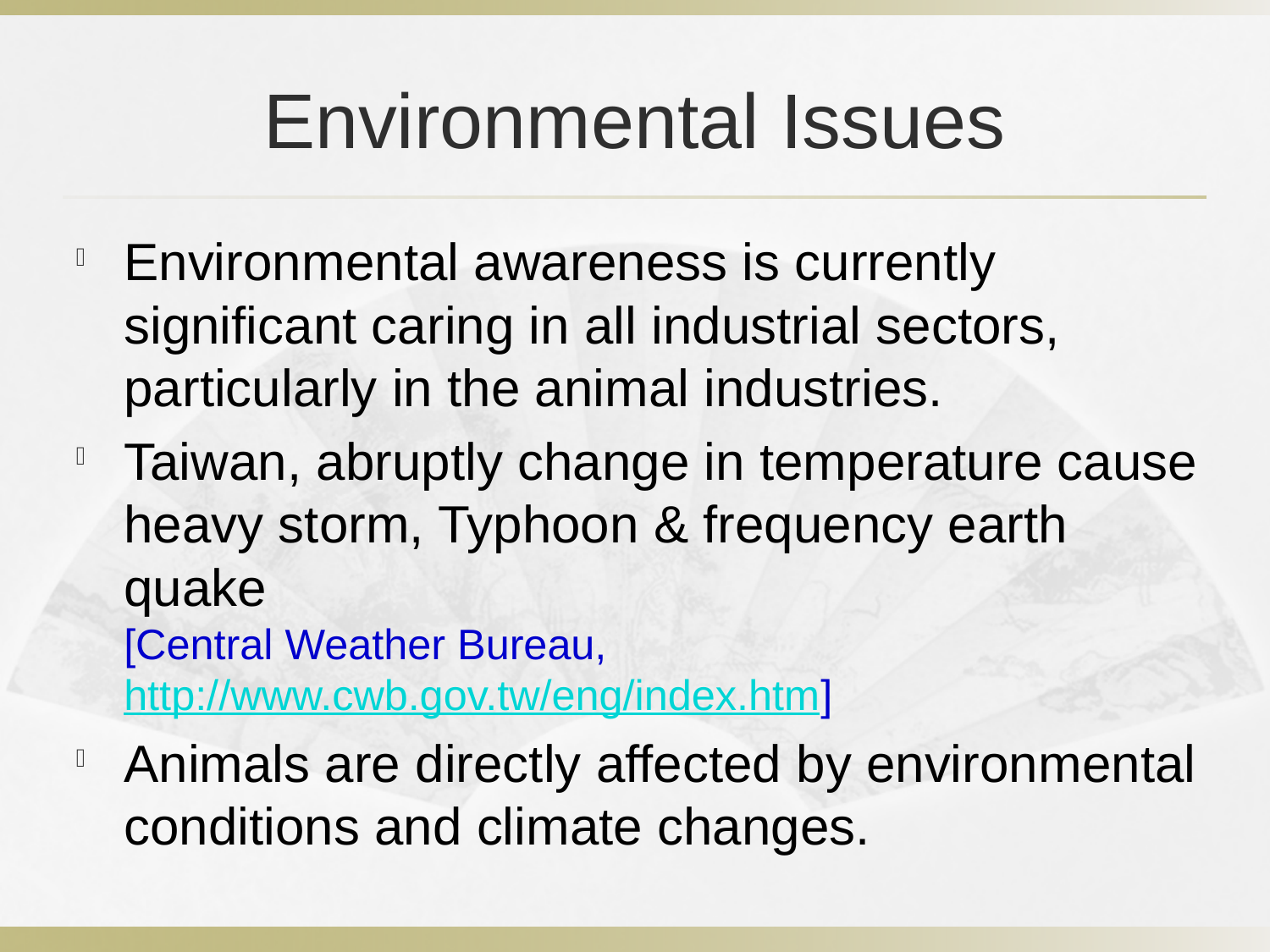

# Environmental Issues
Environmental awareness is currently significant caring in all industrial sectors, particularly in the animal industries.
Taiwan, abruptly change in temperature cause heavy storm, Typhoon & frequency earth quake
[Central Weather Bureau, http://www.cwb.gov.tw/eng/index.htm]
Animals are directly affected by environmental conditions and climate changes.